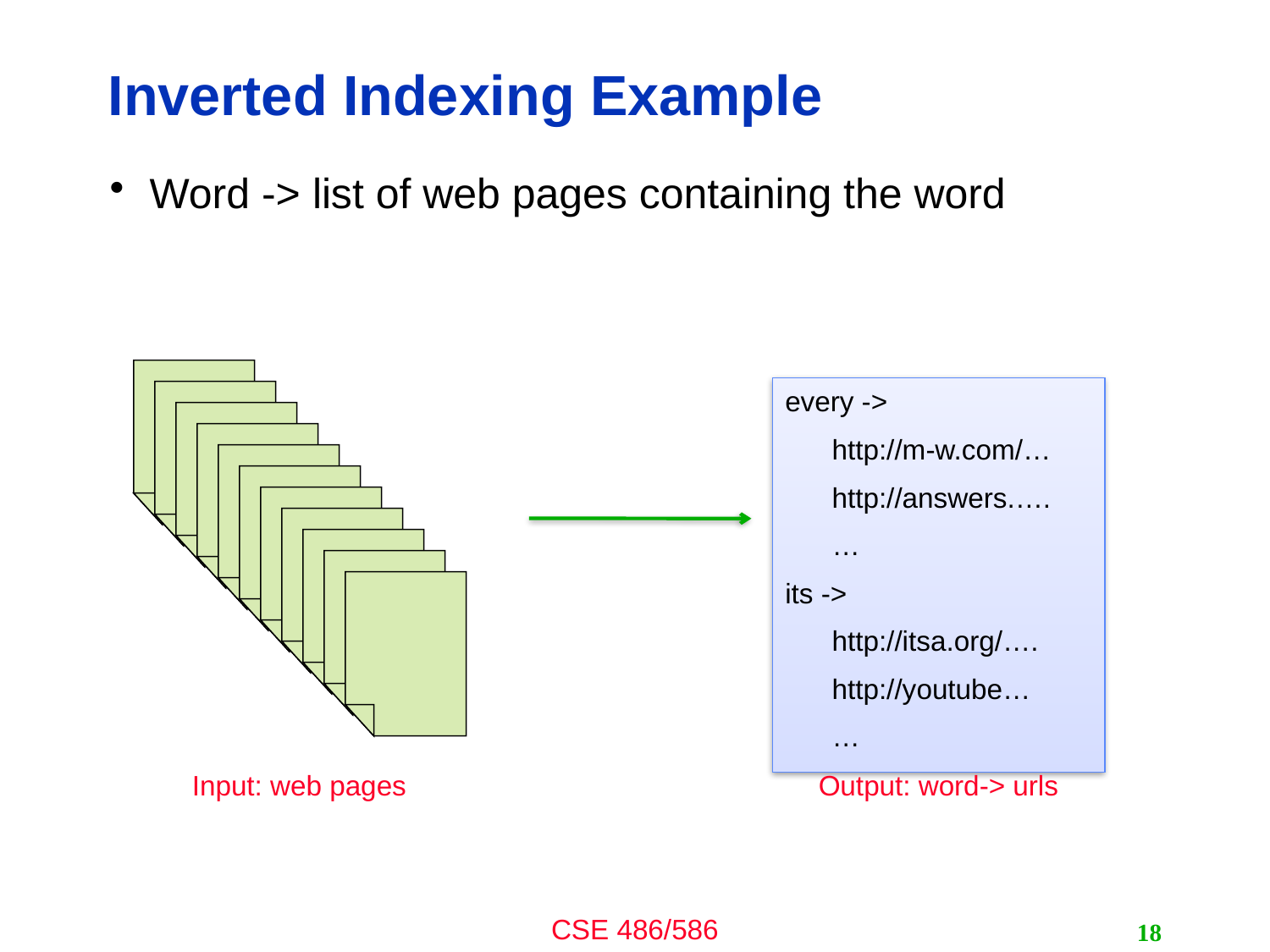

# Inverted Indexing Example
Word -> list of web pages containing the word

every ->
      http://m-w.com/…
      http://answers.….
      …
its ->
      http://itsa.org/….
      http://youtube…
      …

Input: web pages
Output: word-> urls
18